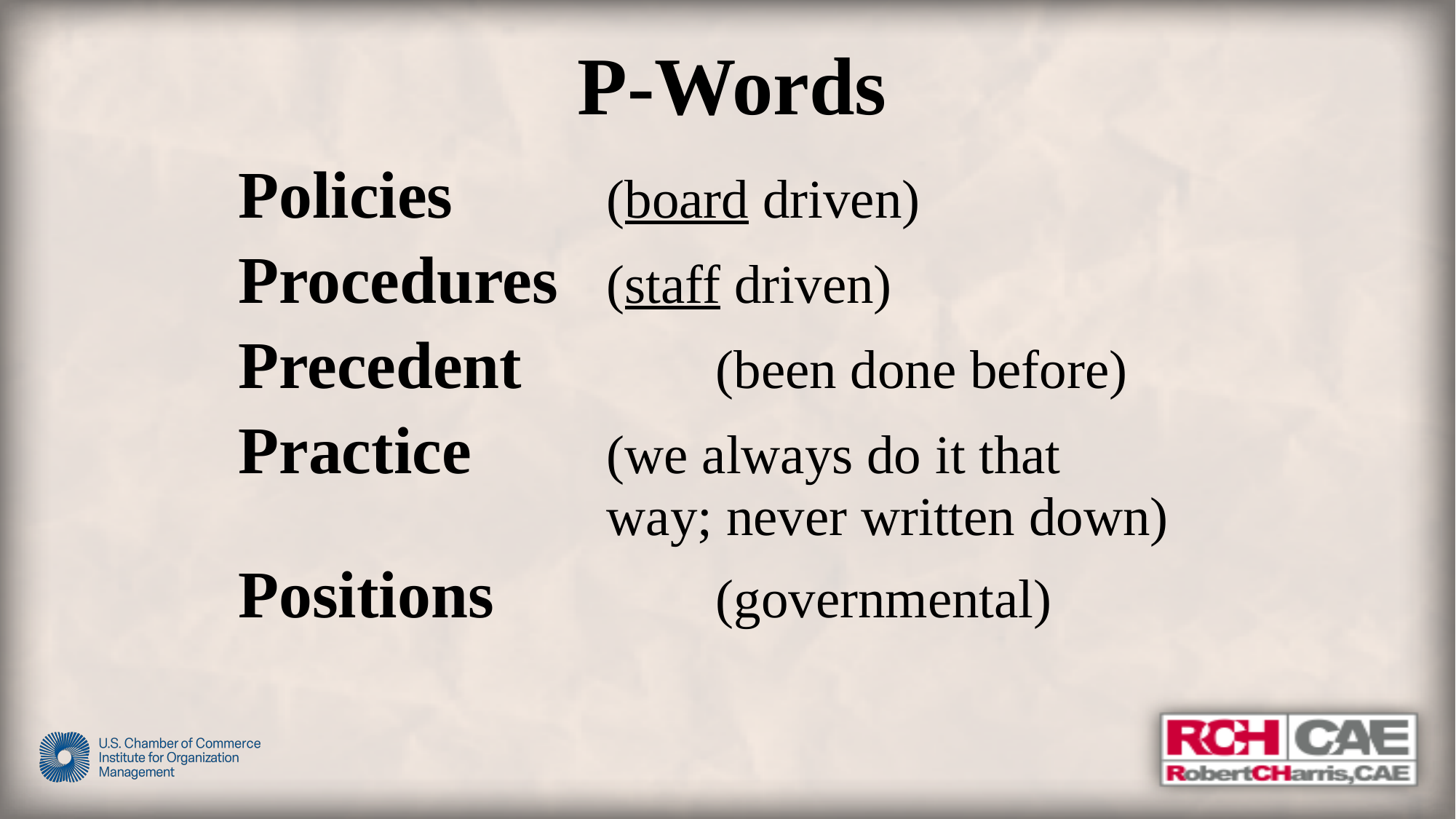

# P-Words
Policies 		(board driven)
Procedures 	(staff driven)
Precedent 		(been done before)
Practice 		(we always do it that 					way; never written down)
Positions 		(governmental)